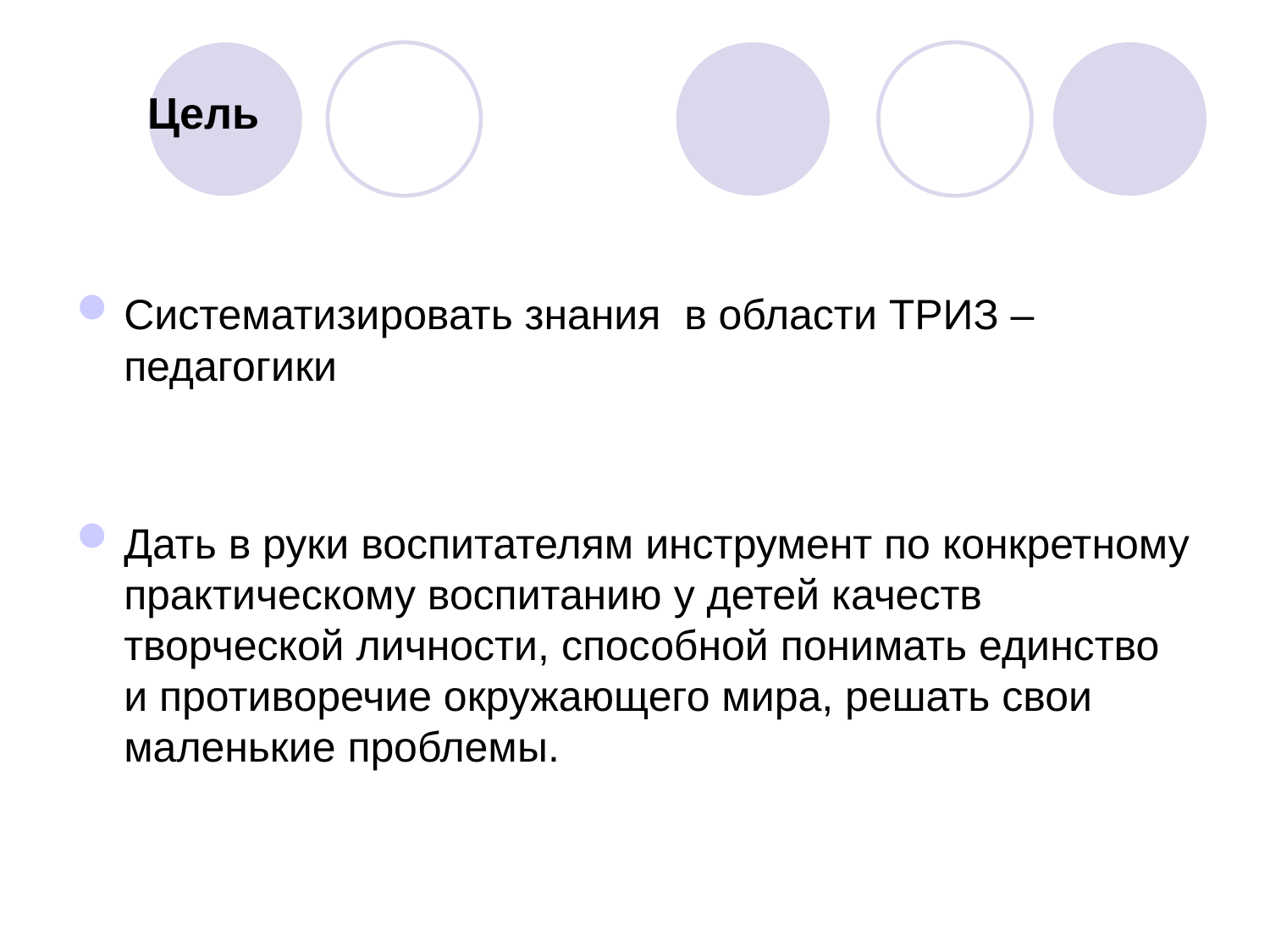

# Цель

Систематизировать знания  в области ТРИЗ – педагогики

Дать в руки воспитателям инструмент по конкретному практическому воспитанию у детей качеств творческой личности, способной понимать единство и противоречие окружающего мира, решать свои маленькие проблемы.